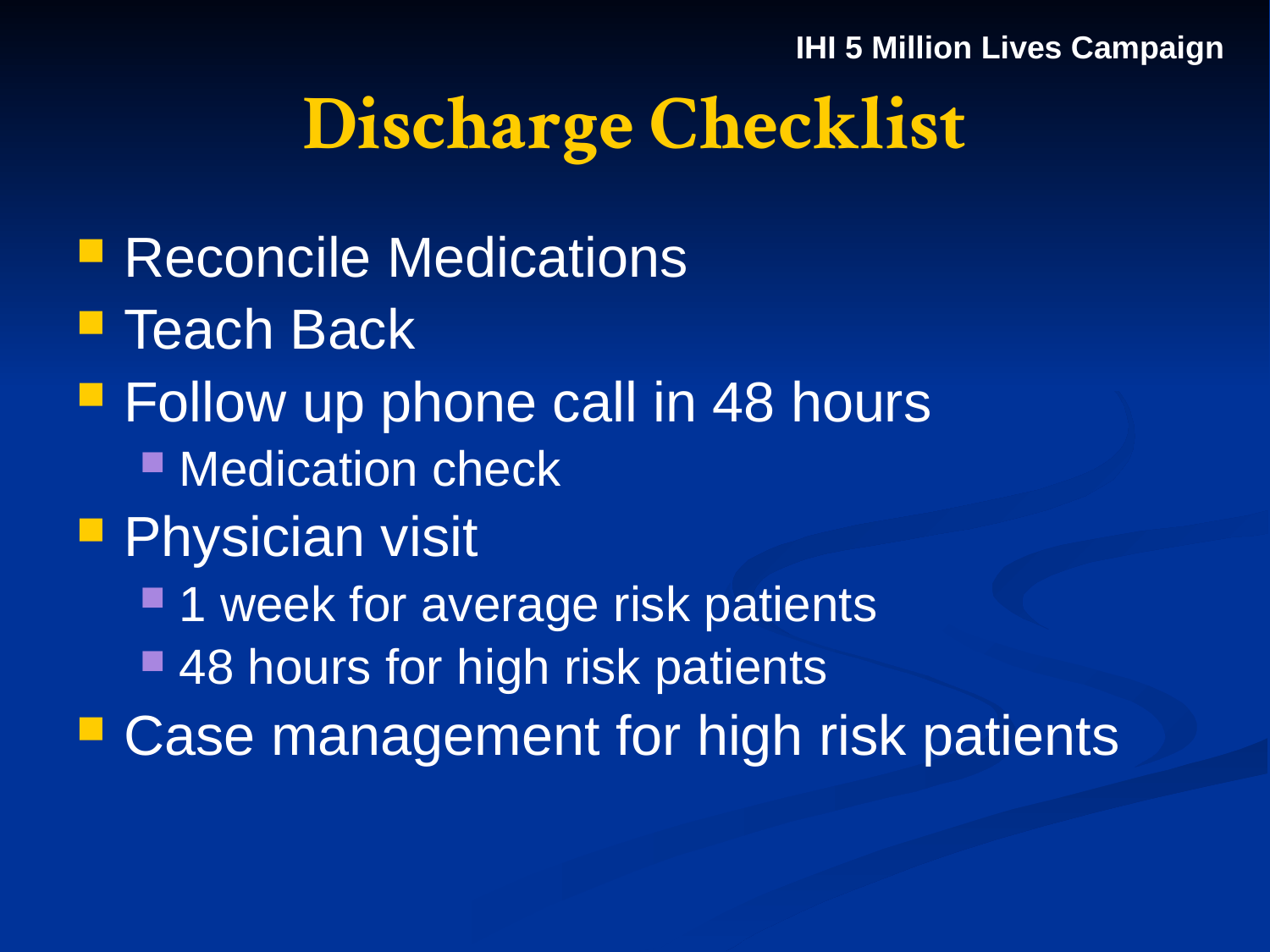

IHI 5 Million Lives Campaign
# Discharge Checklist
Reconcile Medications
Teach Back
Follow up phone call in 48 hours
Medication check
Physician visit
1 week for average risk patients
48 hours for high risk patients
Case management for high risk patients